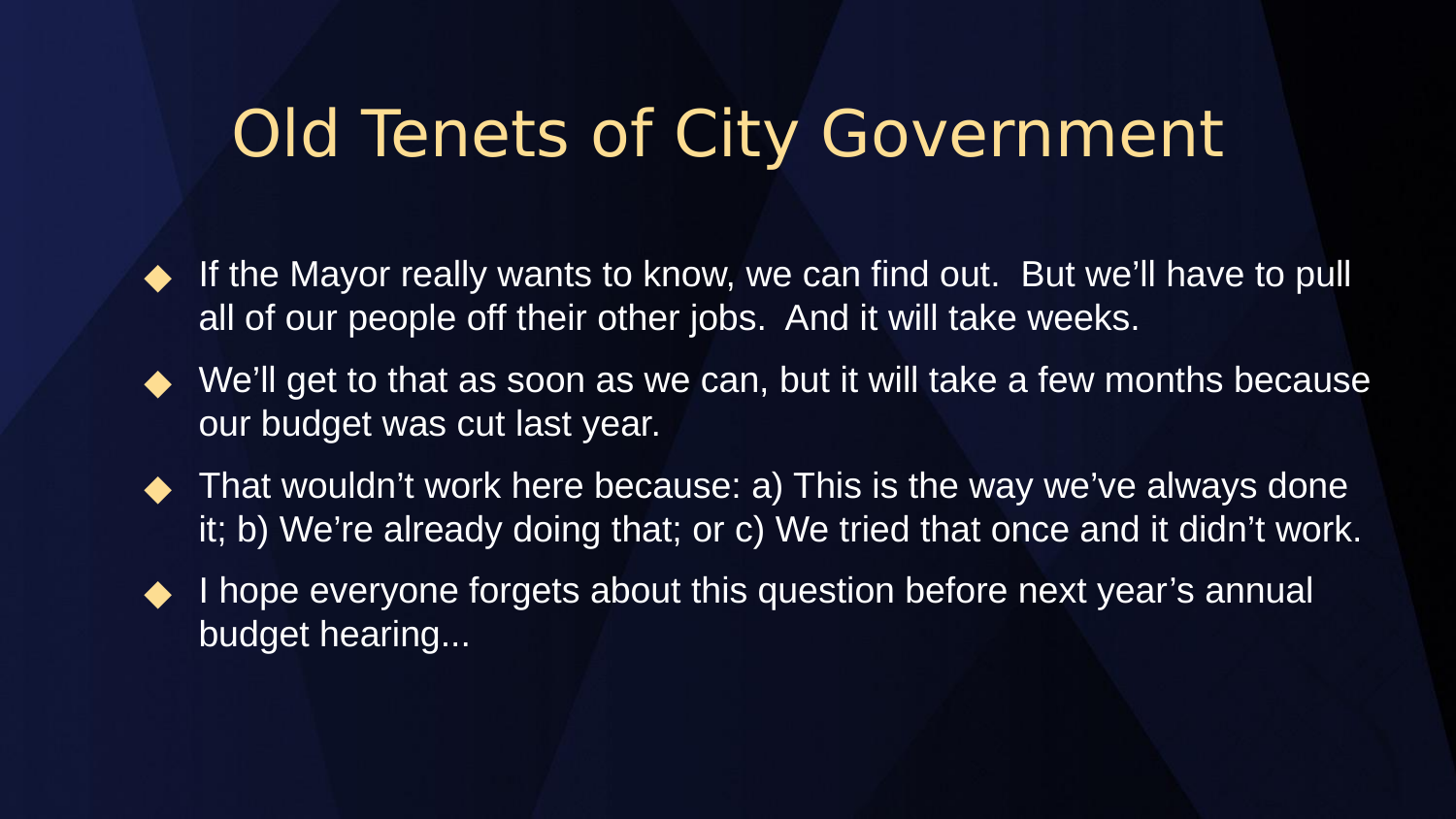

Old Tenets of City Government
If the Mayor really wants to know, we can find out.  But we’ll have to pull all of our people off their other jobs.  And it will take weeks.
We’ll get to that as soon as we can, but it will take a few months because our budget was cut last year.
That wouldn’t work here because: a) This is the way we’ve always done it; b) We’re already doing that; or c) We tried that once and it didn’t work.
I hope everyone forgets about this question before next year’s annual budget hearing...